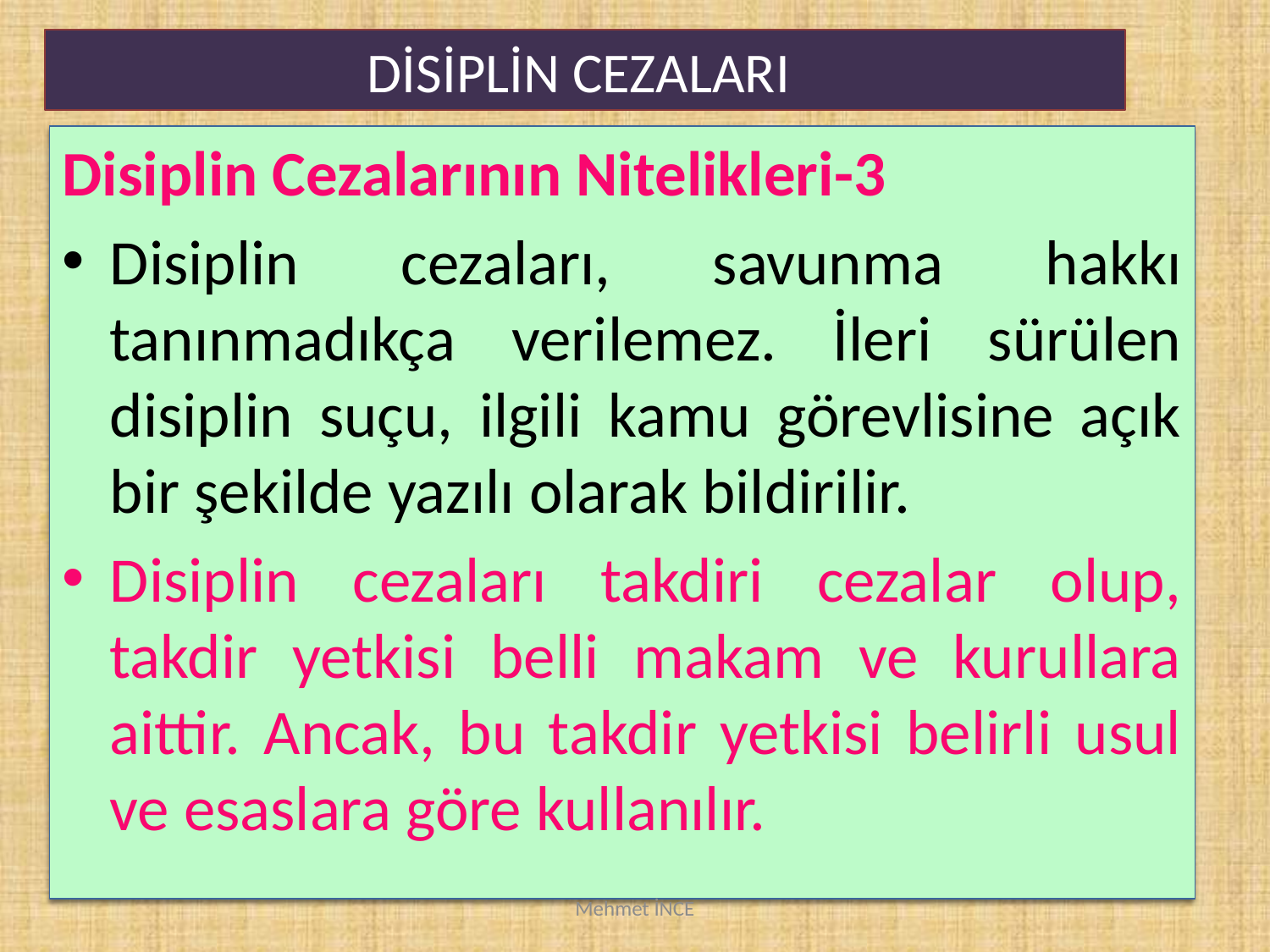

DİSİPLİN CEZALARI
Disiplin Cezalarının Nitelikleri-3
Disiplin cezaları, savunma hakkı tanınmadıkça verilemez. İleri sürülen disiplin suçu, ilgili kamu görevlisine açık bir şekilde yazılı olarak bildirilir.
Disiplin cezaları takdiri cezalar olup, takdir yetkisi belli makam ve kurullara aittir. Ancak, bu takdir yetkisi belirli usul ve esaslara göre kullanılır.

Mehmet İNCE